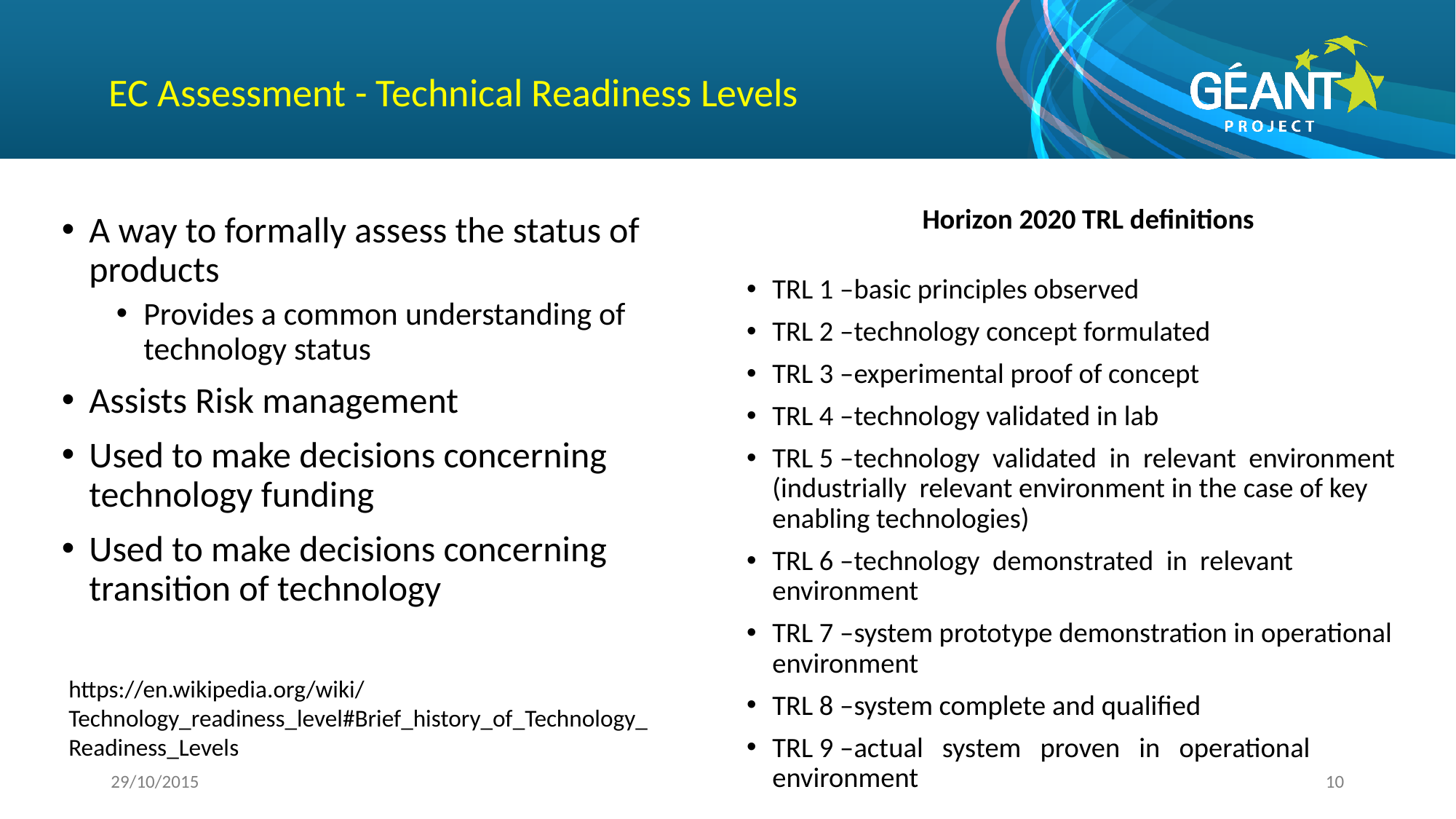

# EC Assessment - Technical Readiness Levels
Horizon 2020 TRL definitions

TRL 1 –basic principles observed
TRL 2 –technology concept formulated
TRL 3 –experimental proof of concept
TRL 4 –technology validated in lab
TRL 5 –technology  validated  in  relevant  environment  (industrially  relevant environment in the case of key enabling technologies)
TRL 6 –technology  demonstrated  in  relevant  environment
TRL 7 –system prototype demonstration in operational environment
TRL 8 –system complete and qualified
TRL 9 –actual   system   proven   in   operational   environment
A way to formally assess the status of products
Provides a common understanding of technology status
Assists Risk management
Used to make decisions concerning technology funding
Used to make decisions concerning transition of technology

https://en.wikipedia.org/wiki/Technology_readiness_level#Brief_history_of_Technology_Readiness_Levels

29/10/2015
10